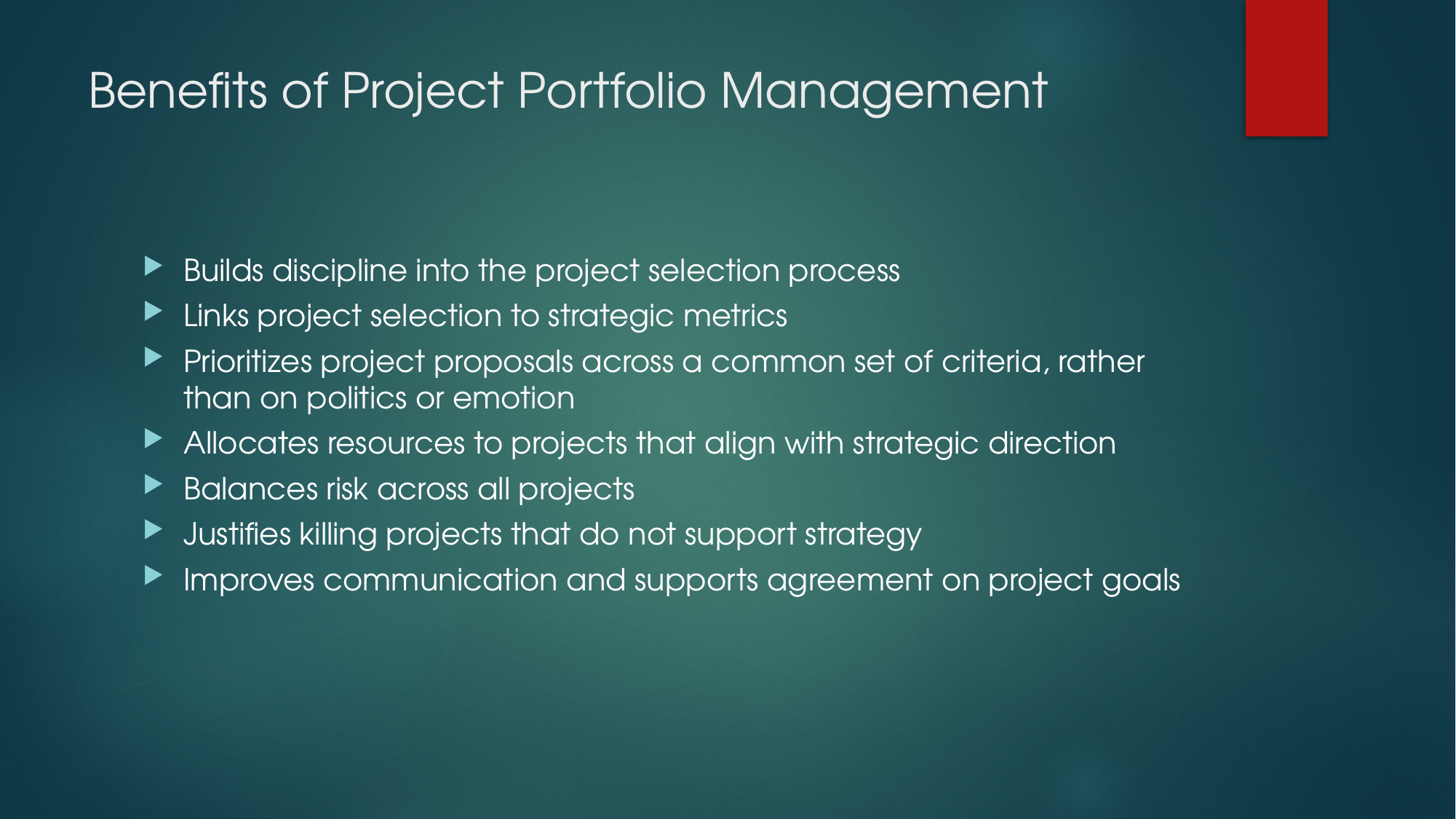

# Benefits of Project Portfolio Management
Builds discipline into the project selection process
Links project selection to strategic metrics
Prioritizes project proposals across a common set of criteria, rather than on politics or emotion
Allocates resources to projects that align with strategic direction
Balances risk across all projects
Justifies killing projects that do not support strategy
Improves communication and supports agreement on project goals